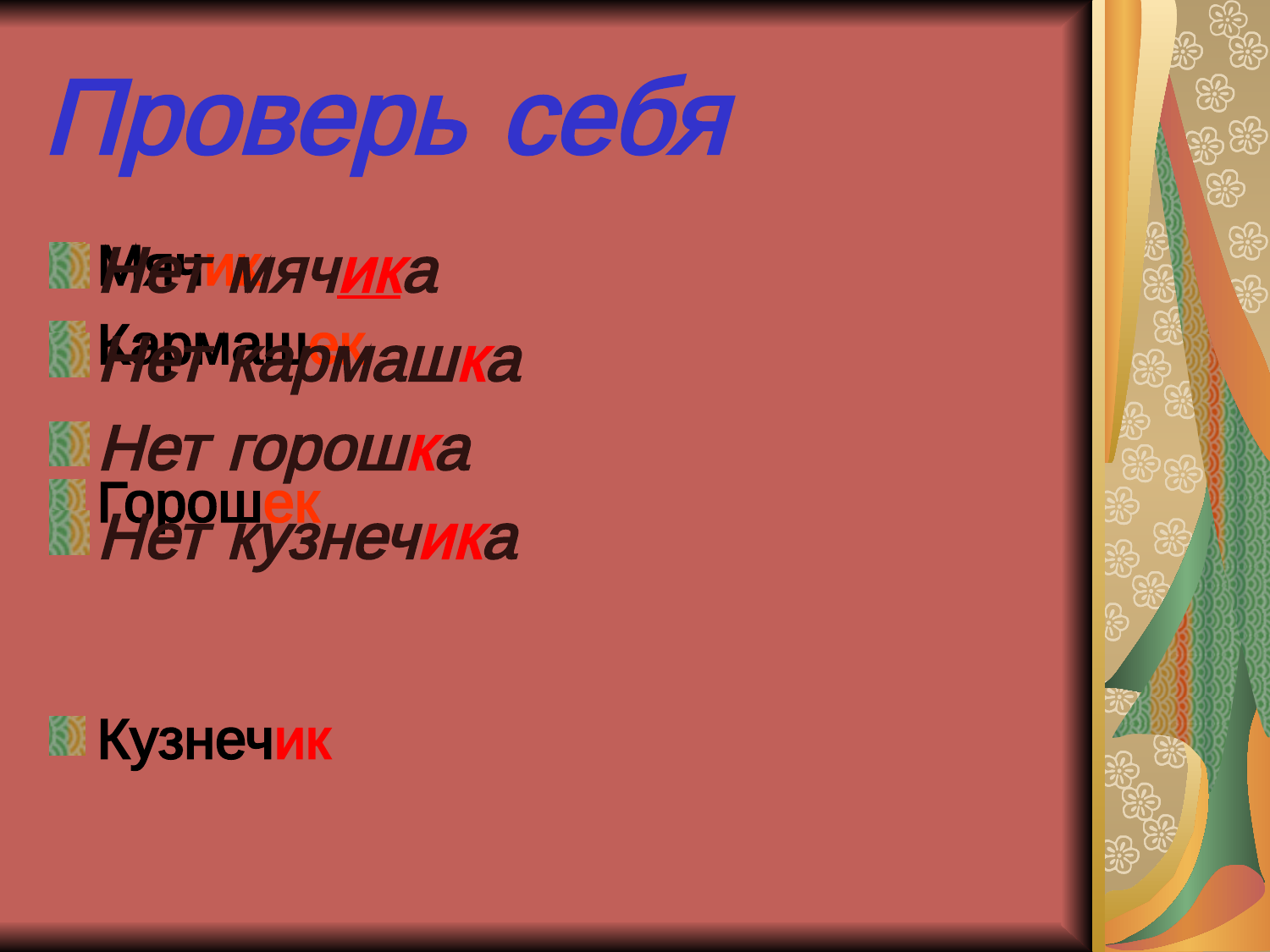

# Проверь себя
Мячик
Кармашек

Горошек

Кузнечик

Нет мячика
Нет кармашка
Нет горошка
Нет кузнечика